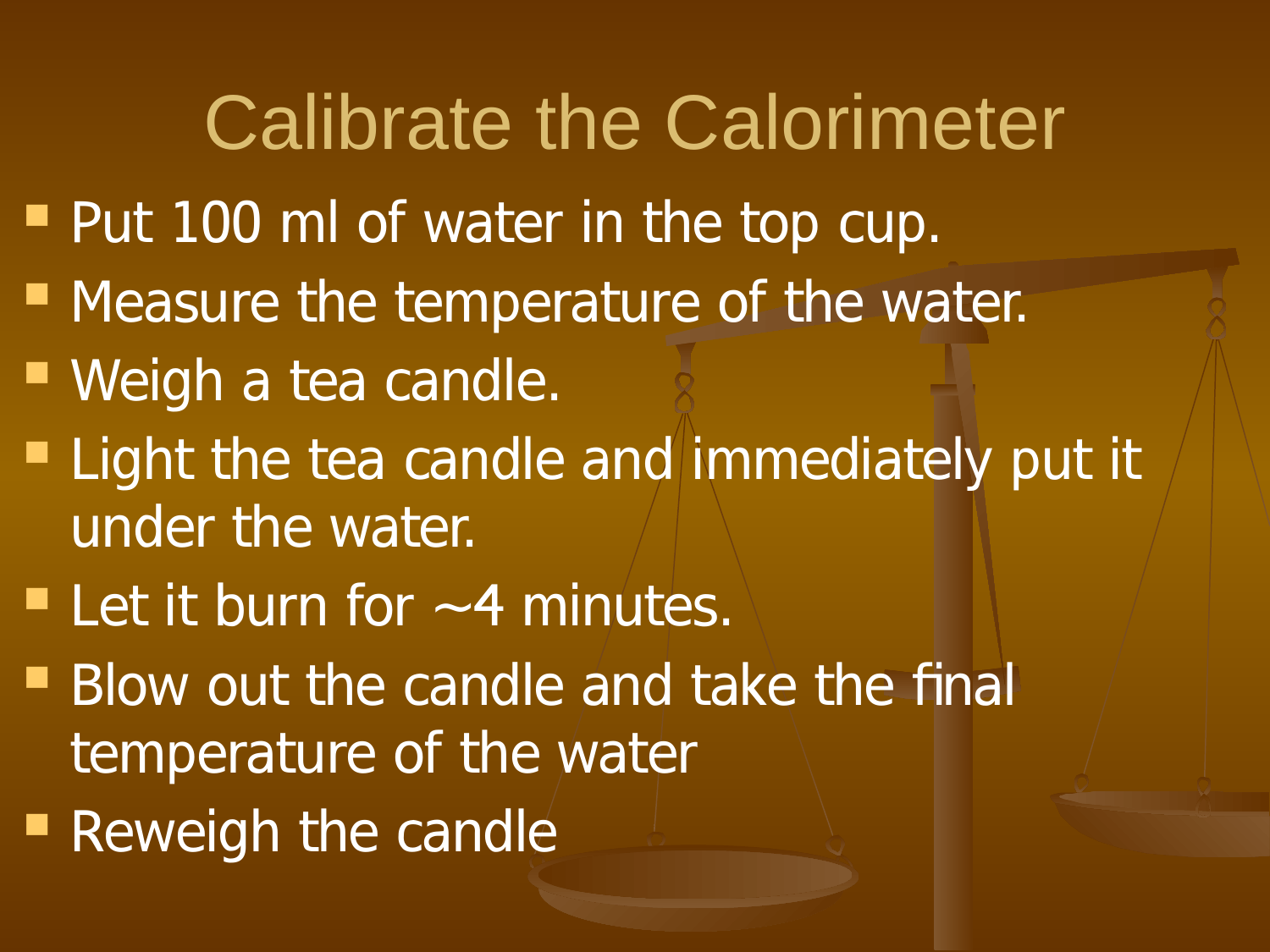

# Calibrate the Calorimeter
Put 100 ml of water in the top cup.
Measure the temperature of the water.
Weigh a tea candle.
Light the tea candle and immediately put it under the water.
Let it burn for ~4 minutes.
Blow out the candle and take the final temperature of the water
Reweigh the candle